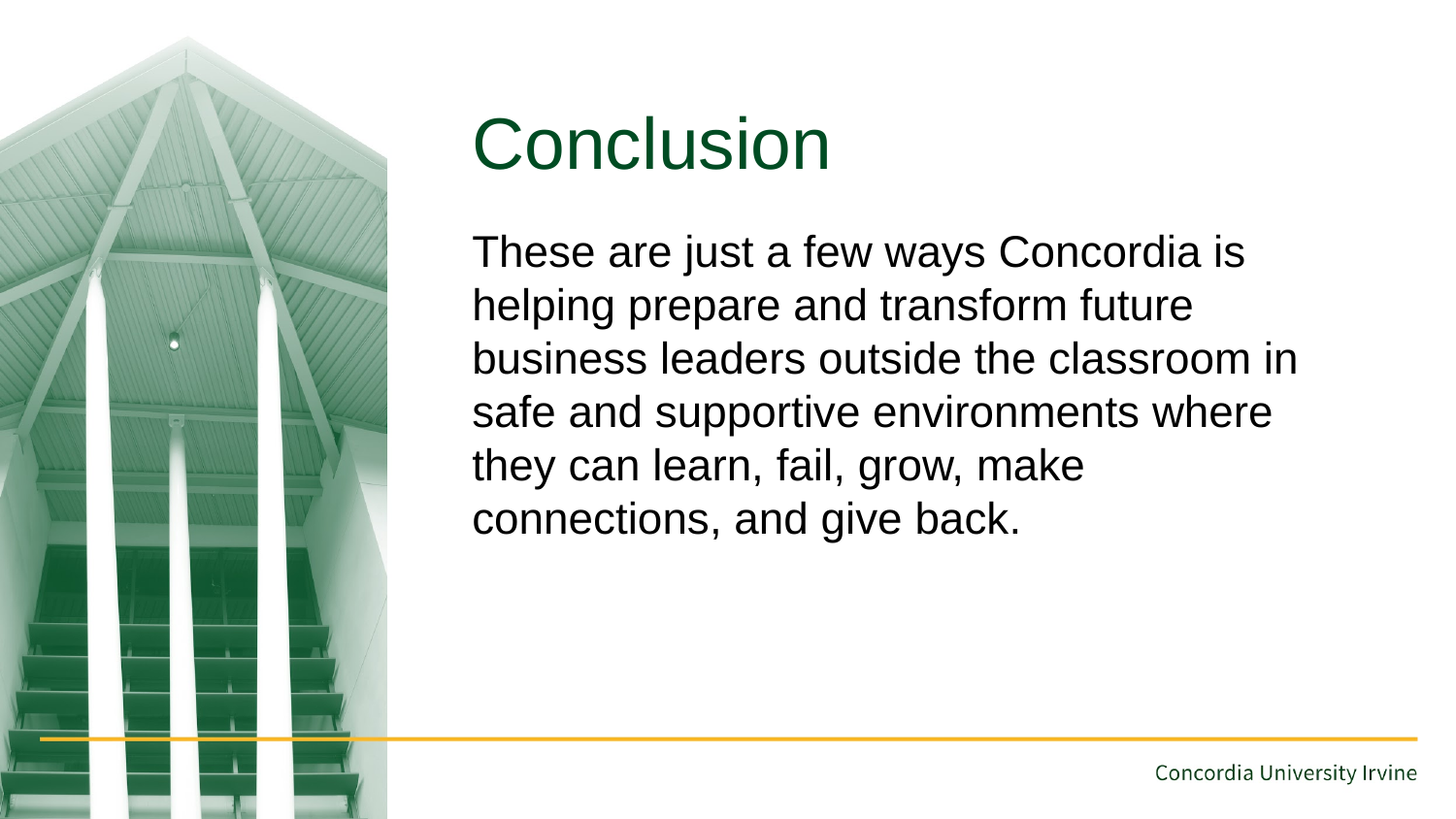

# Conclusion
These are just a few ways Concordia is helping prepare and transform future business leaders outside the classroom in safe and supportive environments where they can learn, fail, grow, make connections, and give back.